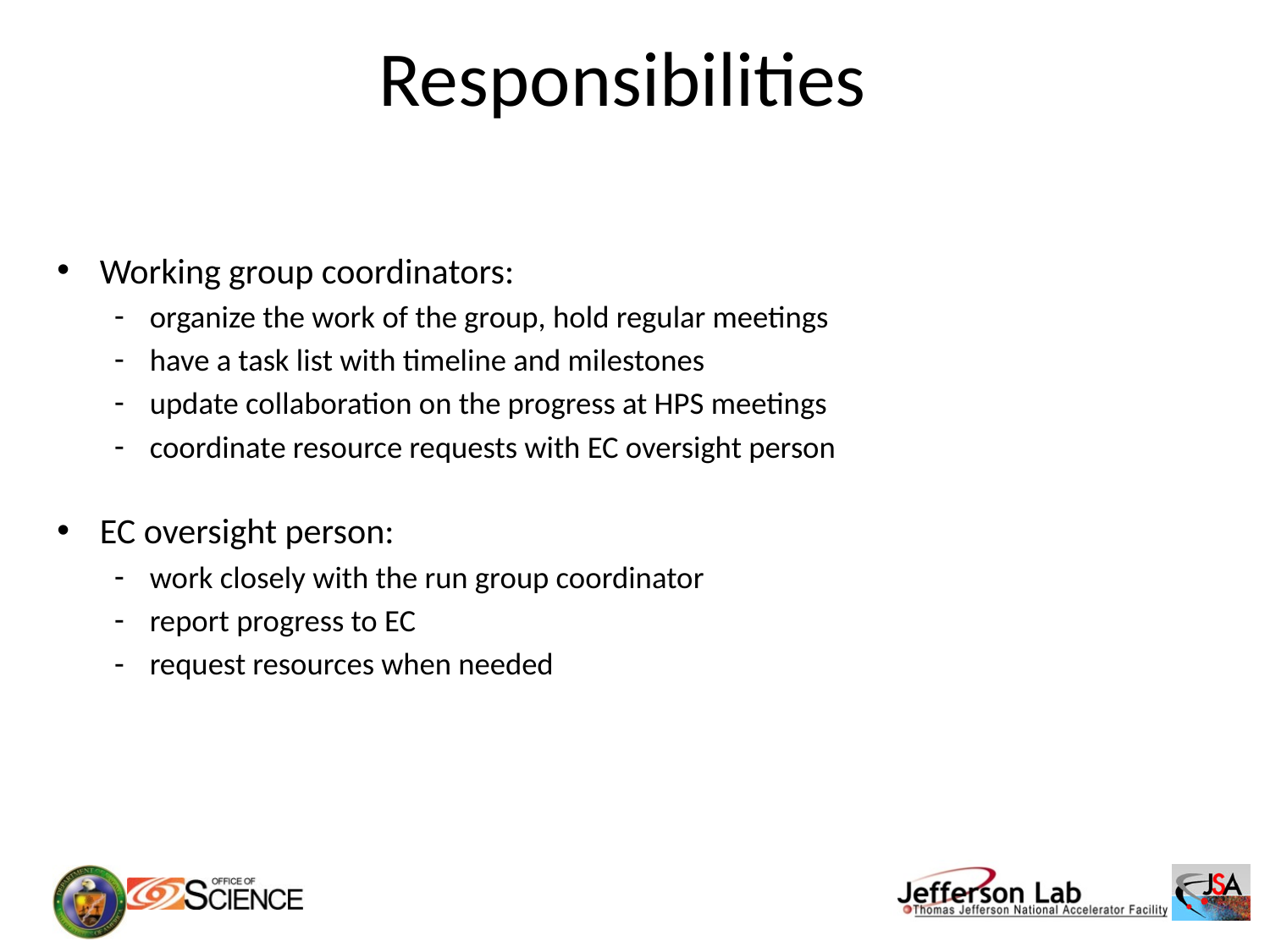

# Responsibilities
Working group coordinators:
organize the work of the group, hold regular meetings
have a task list with timeline and milestones
update collaboration on the progress at HPS meetings
coordinate resource requests with EC oversight person
EC oversight person:
work closely with the run group coordinator
report progress to EC
request resources when needed